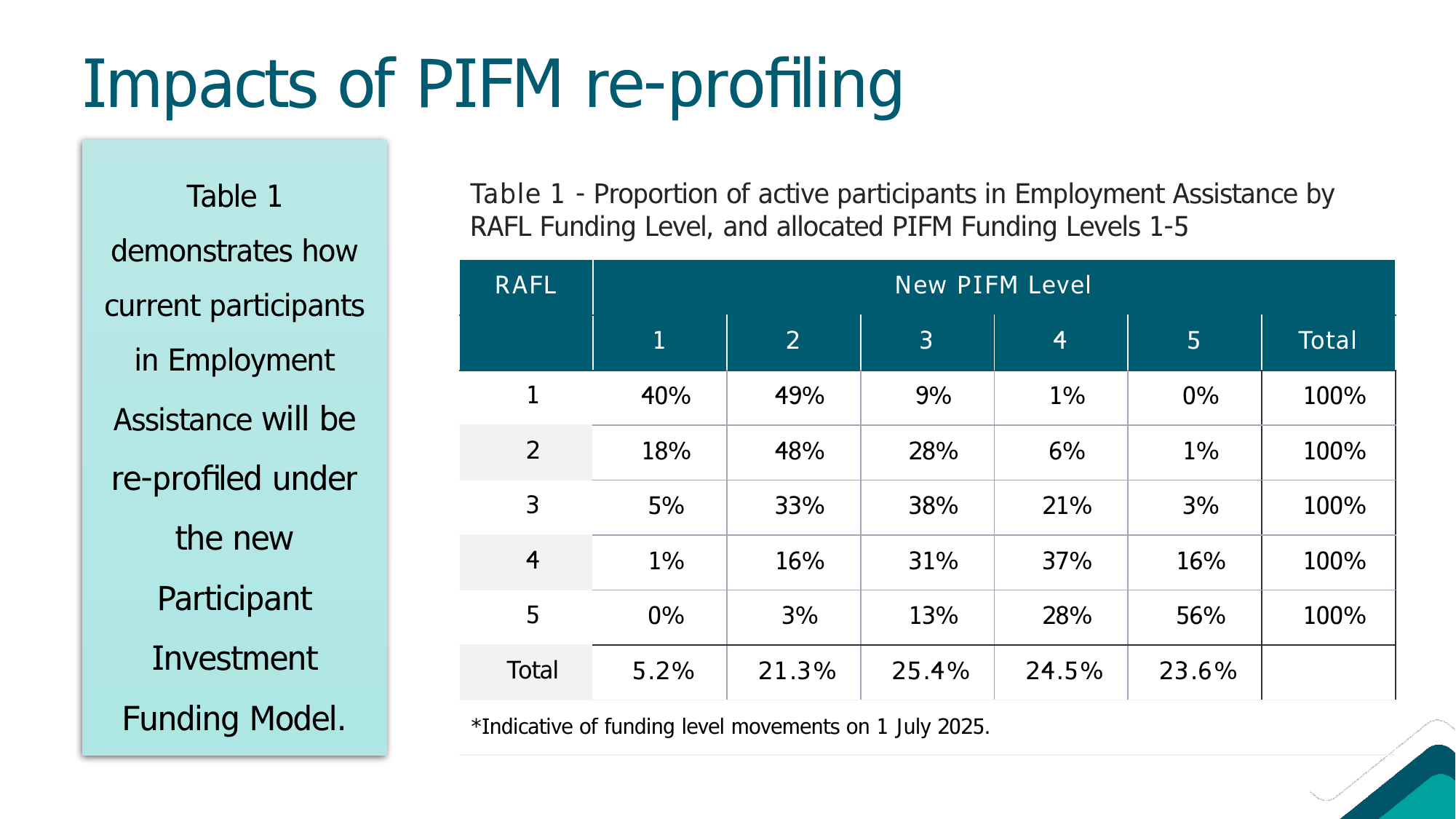

# Impacts of PIFM re-profiling
Table 1 demonstrates how current participants in Employment Assistance will be re-profiled under the new Participant Investment Funding Model.
Table 1 - Proportion of active participants in Employment Assistance by RAFL Funding Level, and allocated PIFM Funding Levels 1-5

| RAFL | New PIFM Level |  |  |  |  |  |
| --- | --- | --- | --- | --- | --- | --- |
|  | 1 | 2 | 3 | 4 | 5 | Total |
| 1 | 40% | 49% | 9% | 1% | 0% | 100% |
| 2 | 18% | 48% | 28% | 6% | 1% | 100% |
| 3 | 5% | 33% | 38% | 21% | 3% | 100% |
| 4 | 1% | 16% | 31% | 37% | 16% | 100% |
| 5 | 0% | 3% | 13% | 28% | 56% | 100% |
| Total | 5.2% | 21.3% | 25.4% | 24.5% | 23.6% |  |
| \*Indicative of funding level movements on 1 July 2025. |  |  |  |  |  |  |